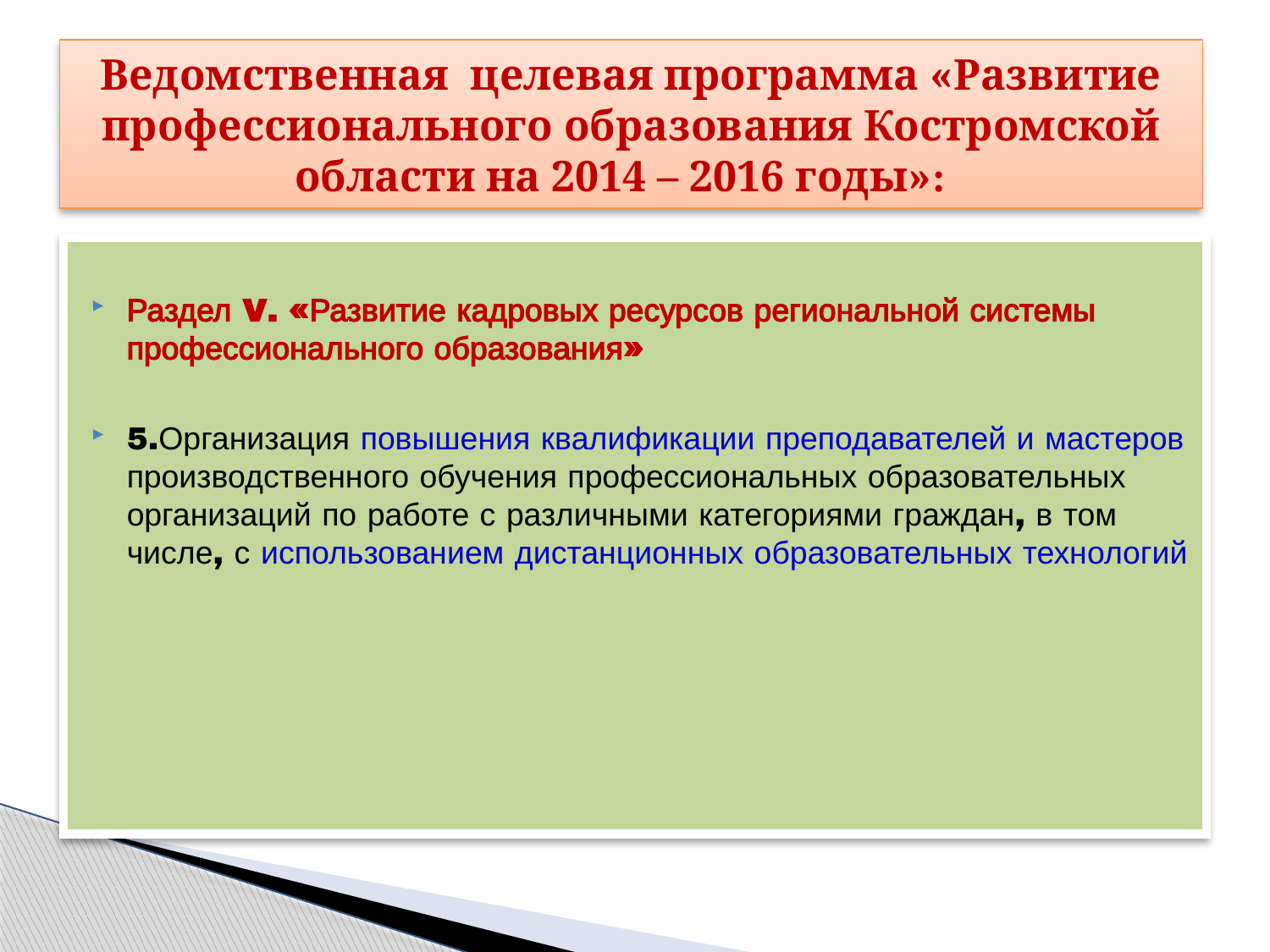

# Ведомственная  целевая программа «Развитие профессионального образования Костромской области на 2014 – 2016 годы»:

Раздел V. «Развитие кадровых ресурсов региональной системы профессионального образования»

5.Организация повышения квалификации преподавателей и мастеров производственного обучения профессиональных образовательных организаций по работе с различными категориями граждан, в том числе, с использованием дистанционных образовательных технологий